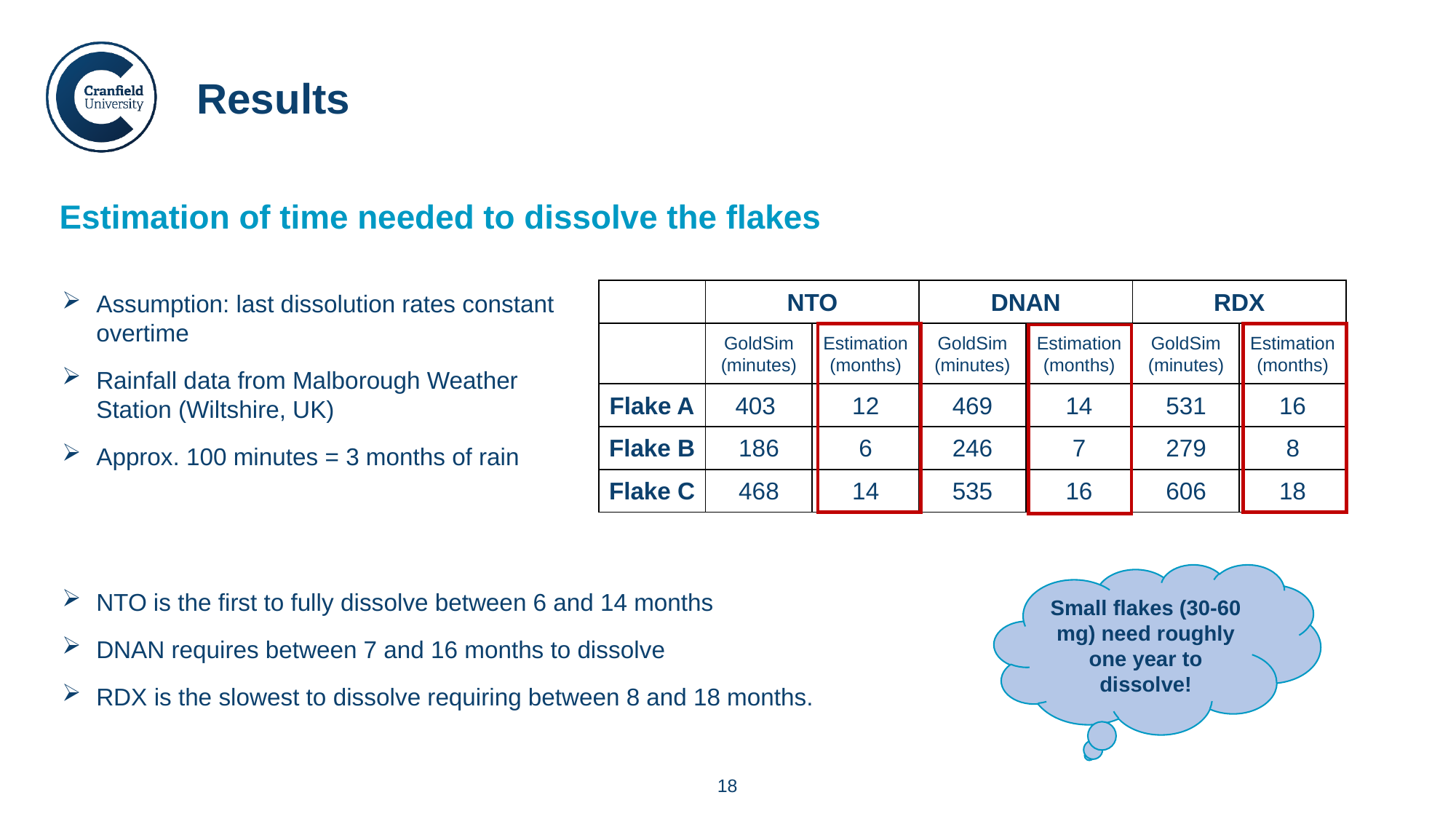

Results
Estimation of time needed to dissolve the flakes
|  | NTO |  | DNAN |  | RDX |  |
| --- | --- | --- | --- | --- | --- | --- |
|  | GoldSim (minutes) | Estimation (months) | GoldSim (minutes) | Estimation (months) | GoldSim (minutes) | Estimation (months) |
| Flake A | 403 | 12 | 469 | 14 | 531 | 16 |
| Flake B | 186 | 6 | 246 | 7 | 279 | 8 |
| Flake C | 468 | 14 | 535 | 16 | 606 | 18 |
Assumption: last dissolution rates constant overtime
Rainfall data from Malborough Weather Station (Wiltshire, UK)
Approx. 100 minutes = 3 months of rain

Small flakes (30-60 mg) need roughly one year to dissolve!
NTO is the first to fully dissolve between 6 and 14 months
DNAN requires between 7 and 16 months to dissolve
RDX is the slowest to dissolve requiring between 8 and 18 months.